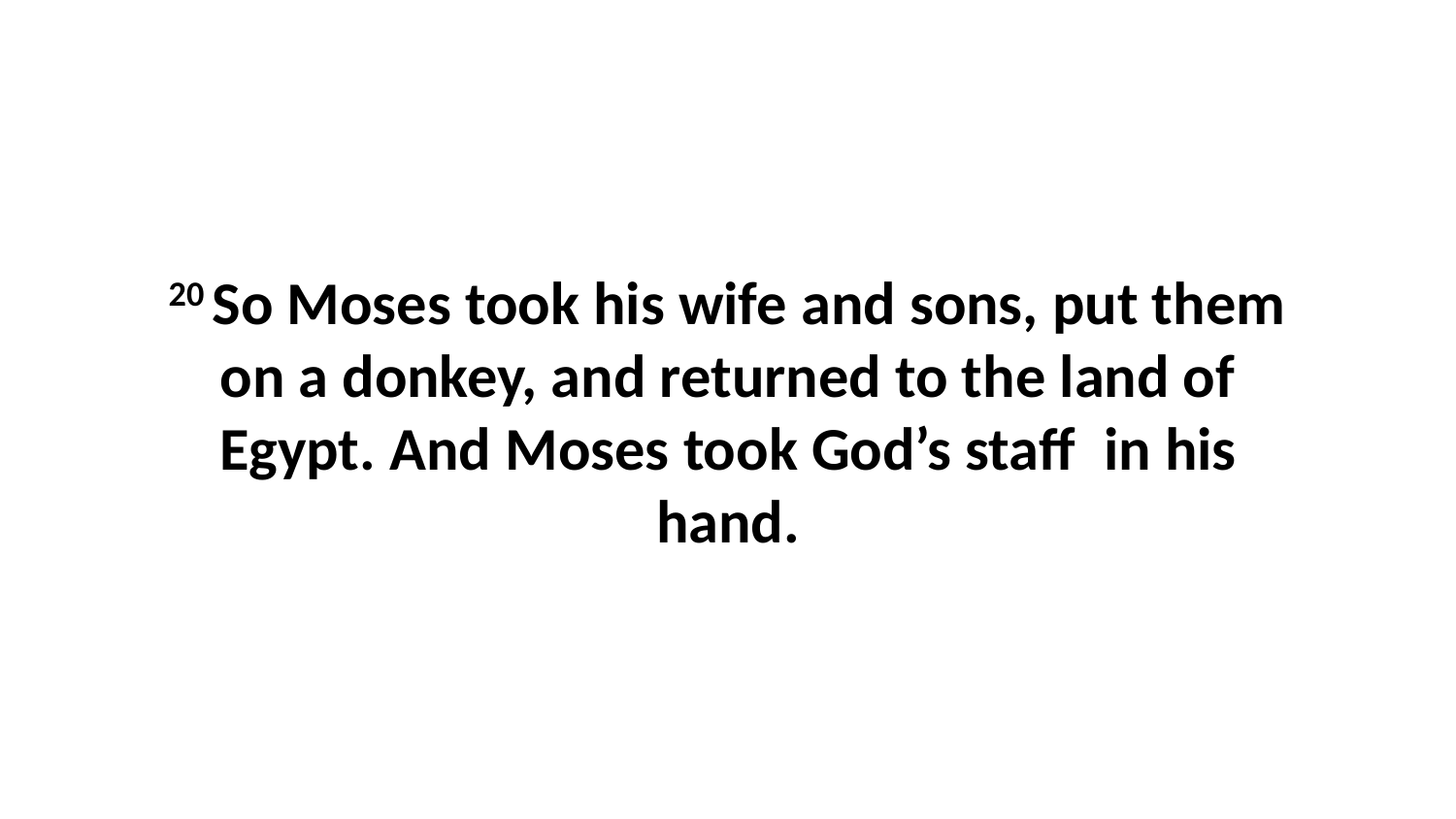

20 So Moses took his wife and sons, put them on a donkey, and returned to the land of Egypt. And Moses took God’s staff  in his hand.